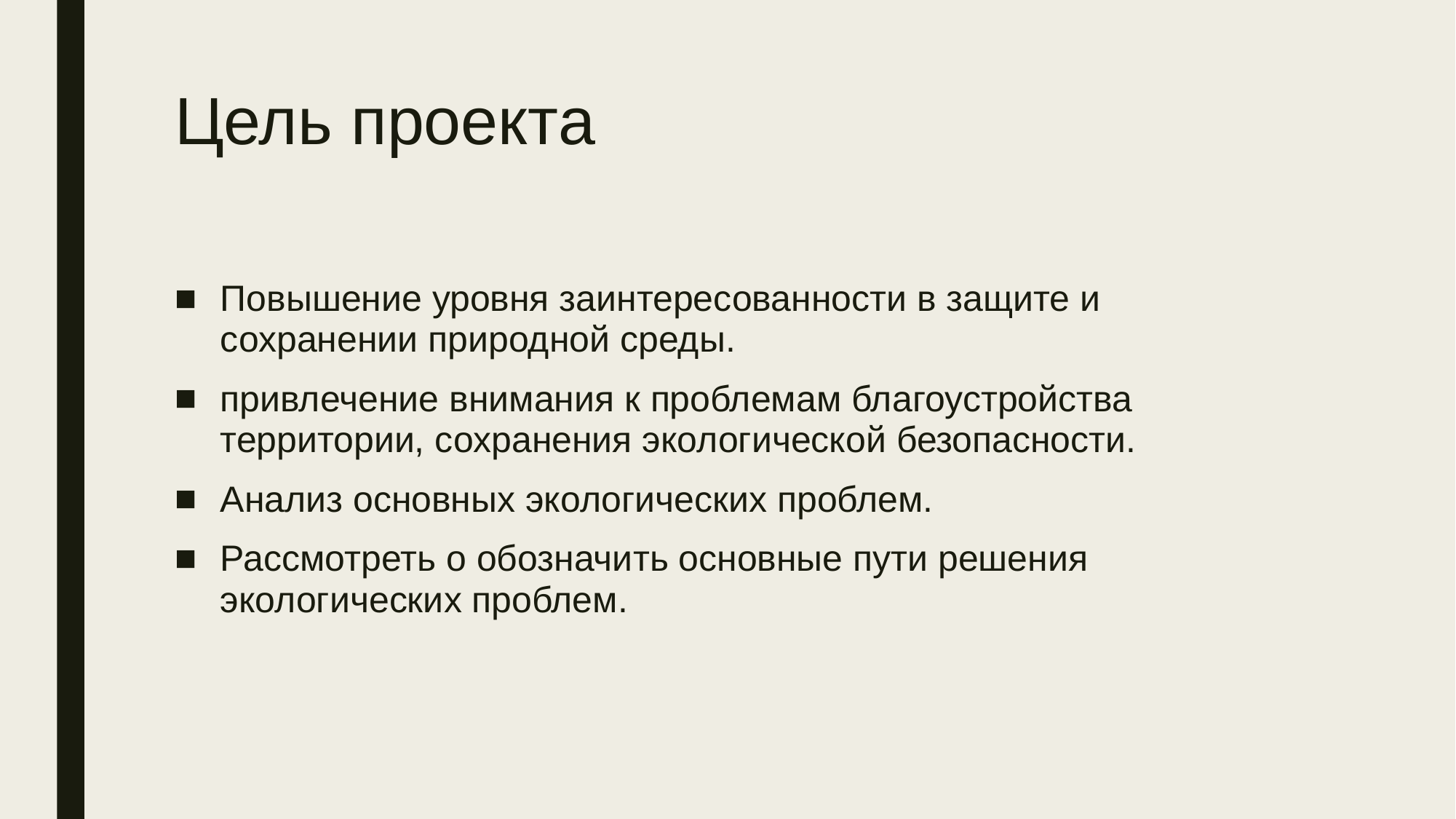

# Цель проекта
Повышение уровня заинтересованности в защите и сохранении природной среды.
привлечение внимания к проблемам благоустройства территории, сохранения экологической безопасности.
Анализ основных экологических проблем.
Рассмотреть о обозначить основные пути решения экологических проблем.